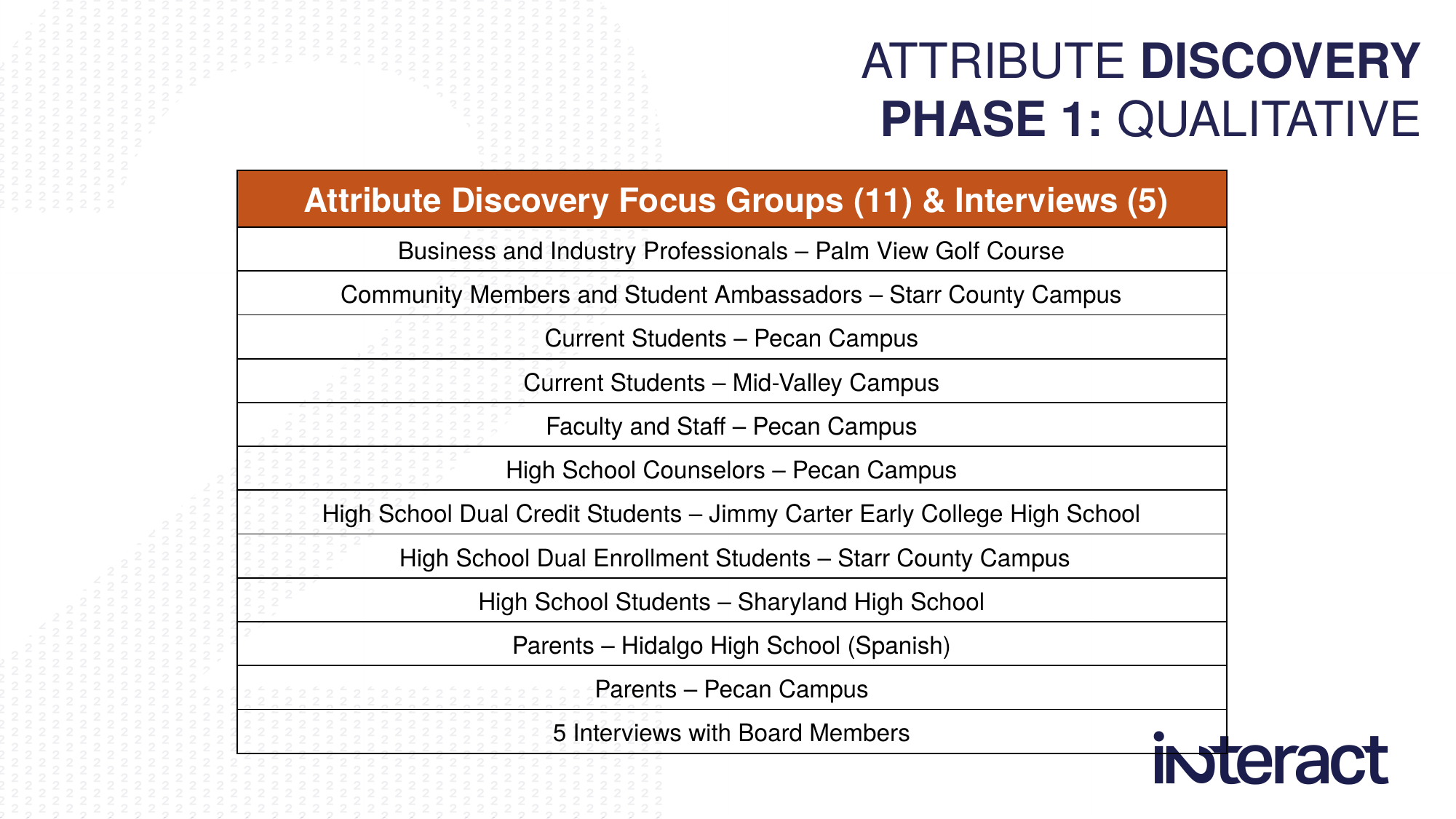

ATTRIBUTE DISCOVERY
PHASE 1: QUALITATIVE
| Attribute Discovery Focus Groups (11) & Interviews (5) |
| --- |
| Business and Industry Professionals – Palm View Golf Course |
| Community Members and Student Ambassadors – Starr County Campus |
| Current Students – Pecan Campus |
| Current Students – Mid-Valley Campus |
| Faculty and Staff – Pecan Campus |
| High School Counselors – Pecan Campus |
| High School Dual Credit Students – Jimmy Carter Early College High School |
| High School Dual Enrollment Students – Starr County Campus |
| High School Students – Sharyland High School |
| Parents – Hidalgo High School (Spanish) |
| Parents – Pecan Campus |
| 5 Interviews with Board Members |